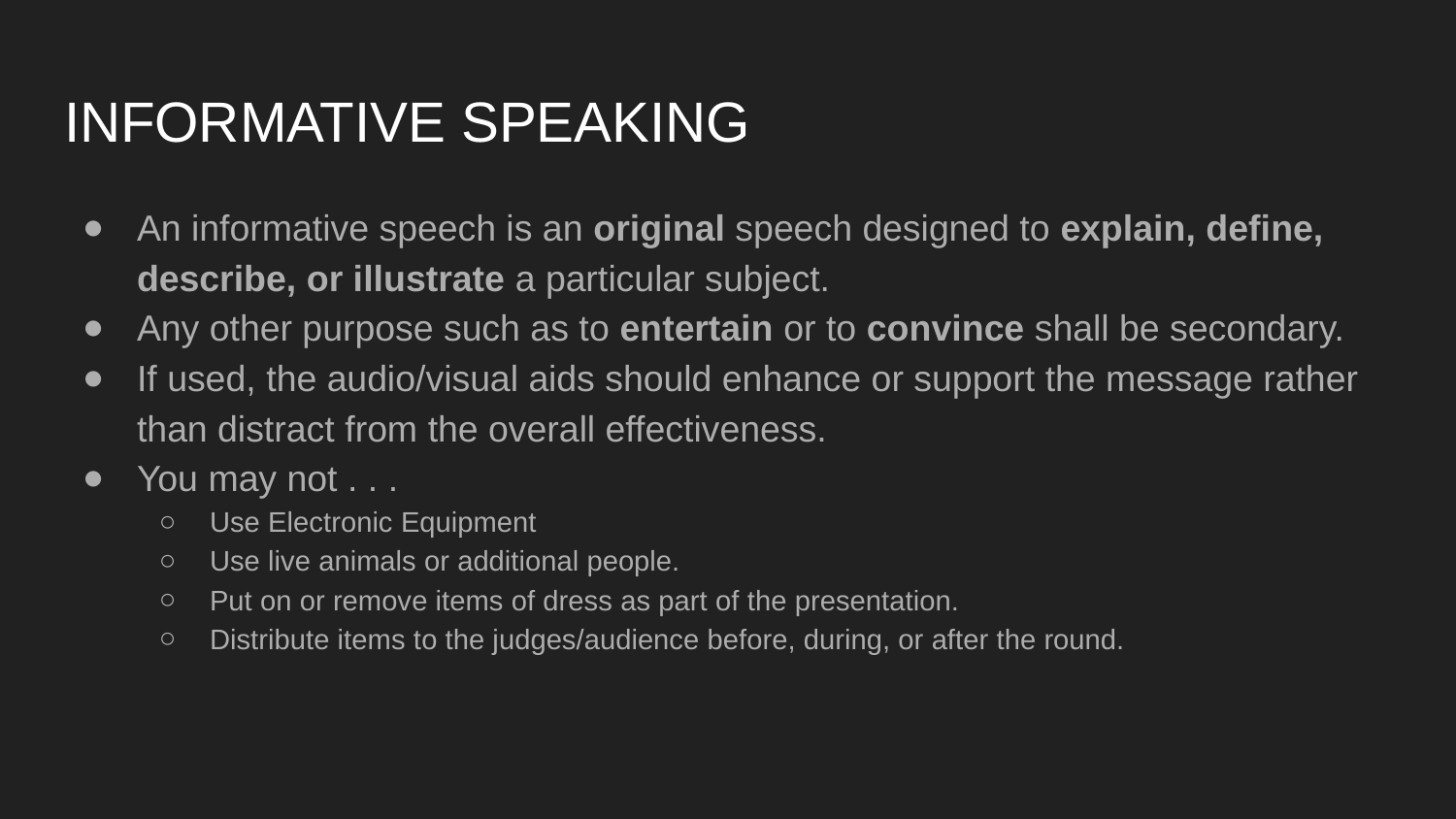

# INFORMATIVE SPEAKING
An informative speech is an original speech designed to explain, define, describe, or illustrate a particular subject.
Any other purpose such as to entertain or to convince shall be secondary.
If used, the audio/visual aids should enhance or support the message rather than distract from the overall effectiveness.
You may not . . .
Use Electronic Equipment
Use live animals or additional people.
Put on or remove items of dress as part of the presentation.
Distribute items to the judges/audience before, during, or after the round.